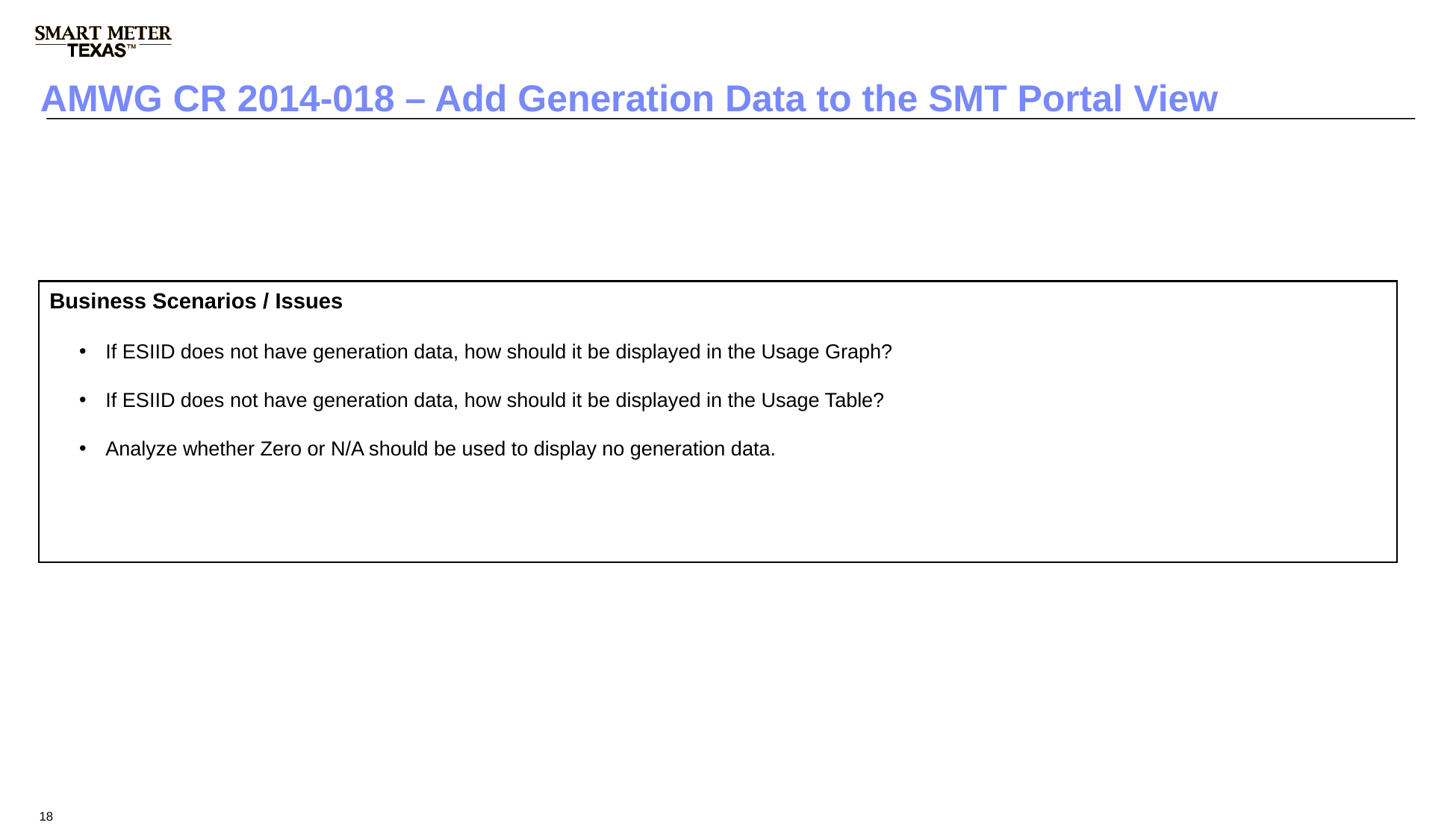

# AMWG CR 2014-018 – Add Generation Data to the SMT Portal View
Business Scenarios / Issues

If ESIID does not have generation data, how should it be displayed in the Usage Graph?

If ESIID does not have generation data, how should it be displayed in the Usage Table?

Analyze whether Zero or N/A should be used to display no generation data.

18